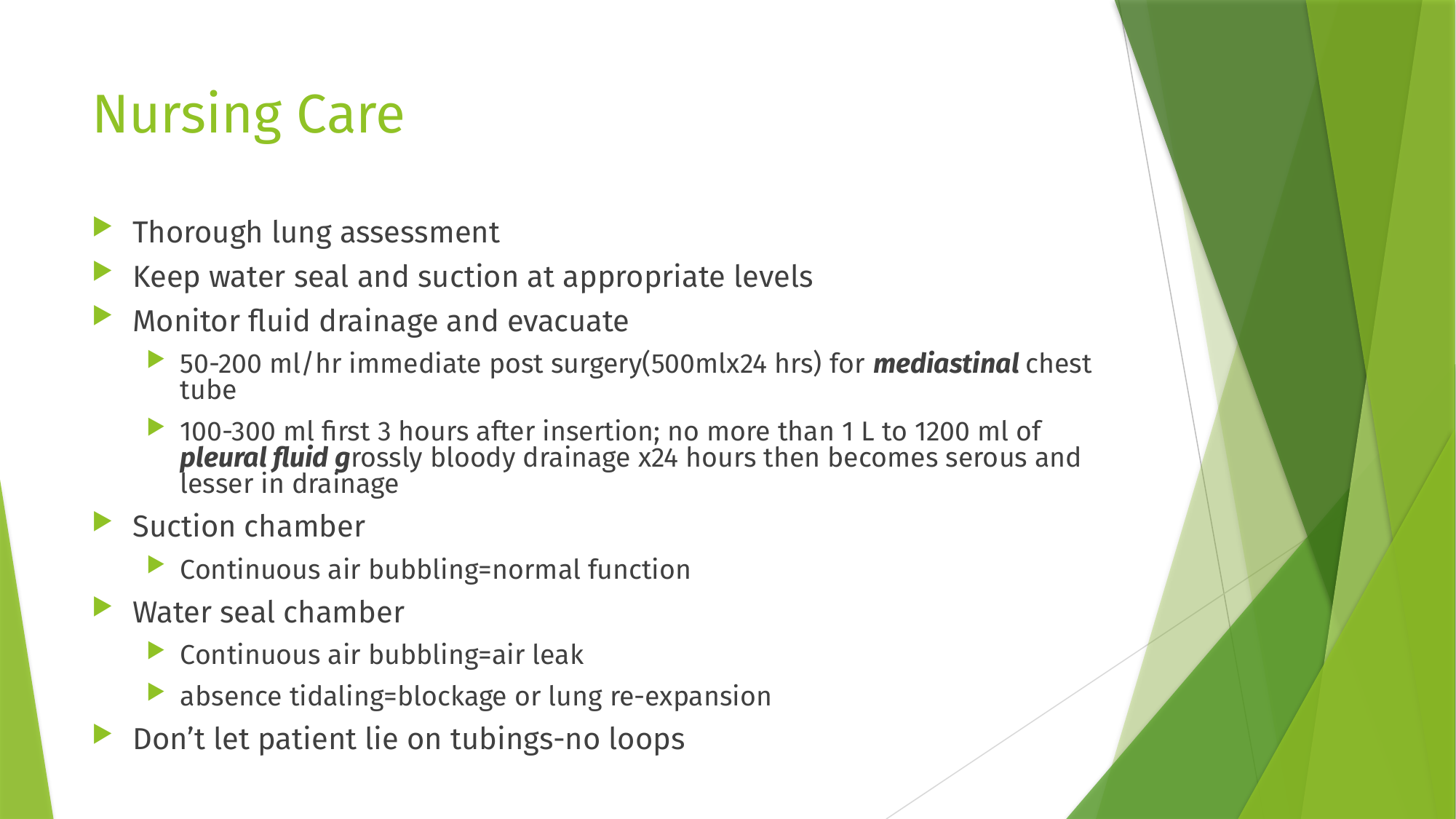

# Nursing Care
Thorough lung assessment
Keep water seal and suction at appropriate levels
Monitor fluid drainage and evacuate
50-200 ml/hr immediate post surgery(500mlx24 hrs) for mediastinal chest tube
100-300 ml first 3 hours after insertion; no more than 1 L to 1200 ml of pleural fluid grossly bloody drainage x24 hours then becomes serous and lesser in drainage
Suction chamber
Continuous air bubbling=normal function
Water seal chamber
Continuous air bubbling=air leak
absence tidaling=blockage or lung re-expansion
Don’t let patient lie on tubings-no loops